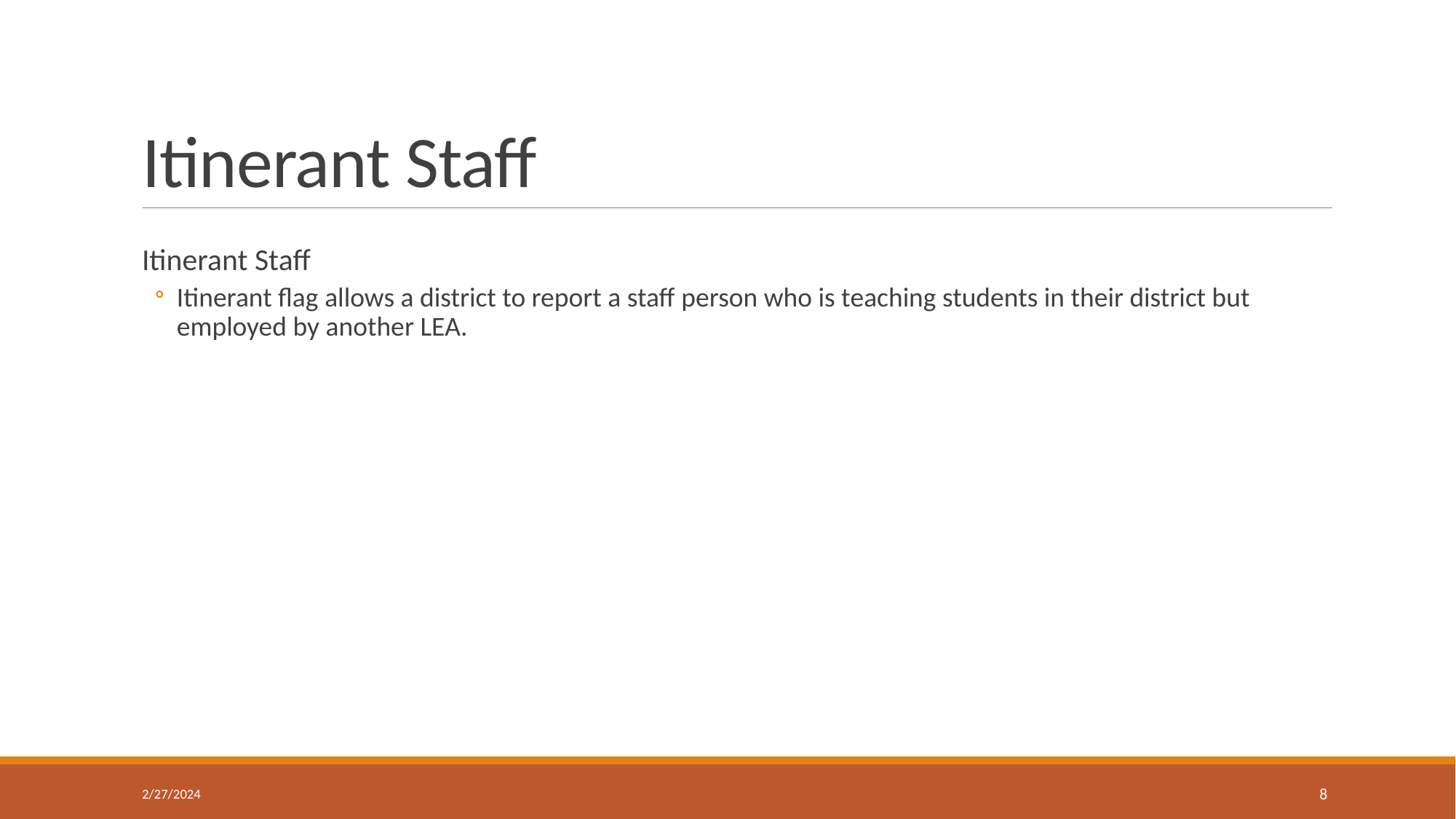

# Itinerant Staff
Itinerant Staff
Itinerant flag allows a district to report a staff person who is teaching students in their district but employed by another LEA.
2/27/2024
8